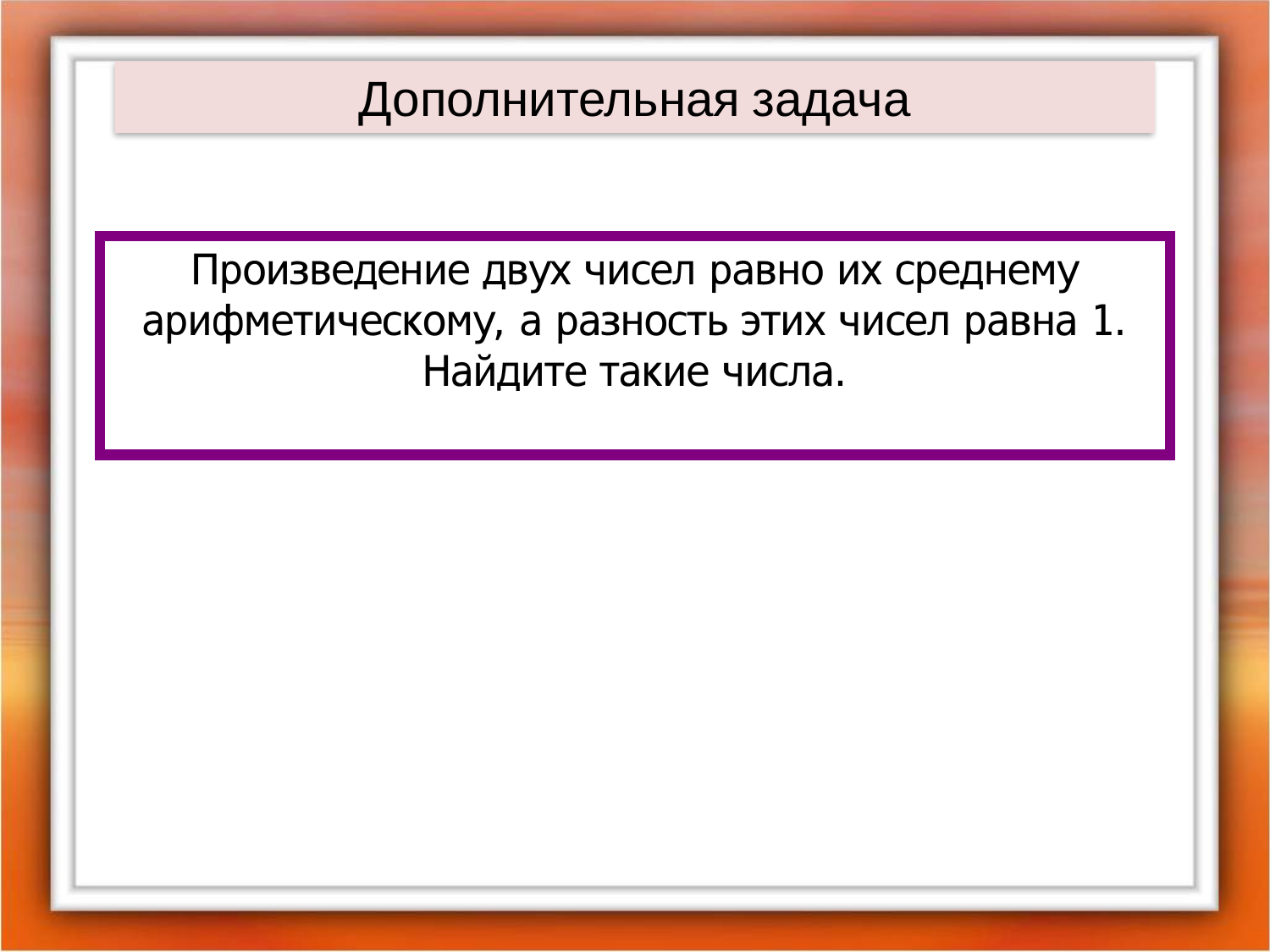

Дополнительная задача
Произведение двух чисел равно их среднему арифметическому, а разность этих чисел равна 1. Найдите такие числа.